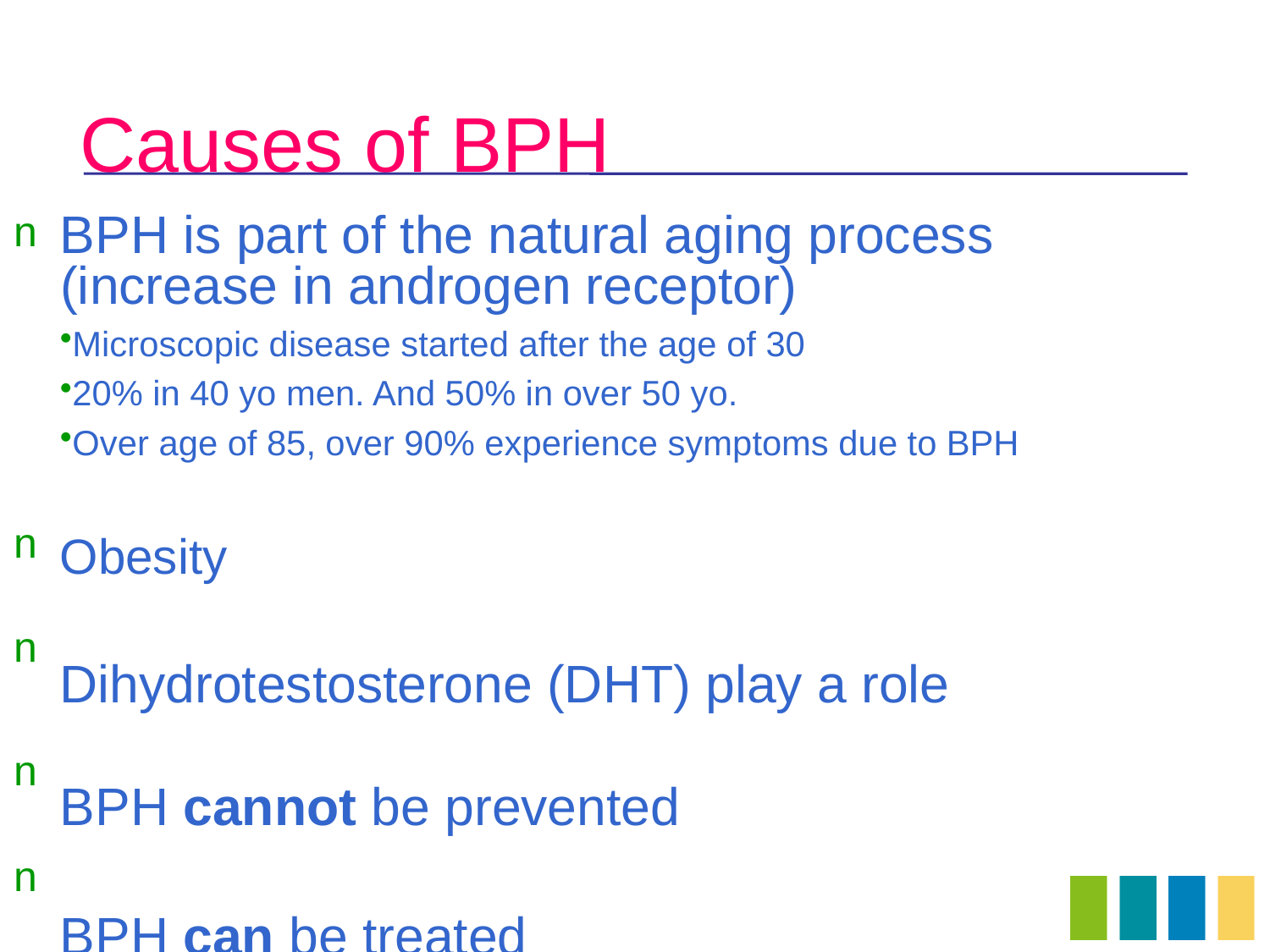

# Causes of BPH

n
BPH is part of the natural aging process (increase in androgen receptor)
Microscopic disease started after the age of 30
20% in 40 yo men. And 50% in over 50 yo.
Over age of 85, over 90% experience symptoms due to BPH

Obesity

Dihydrotestosterone (DHT) play a role

BPH cannot be prevented

BPH can be treated
n
n
n
n